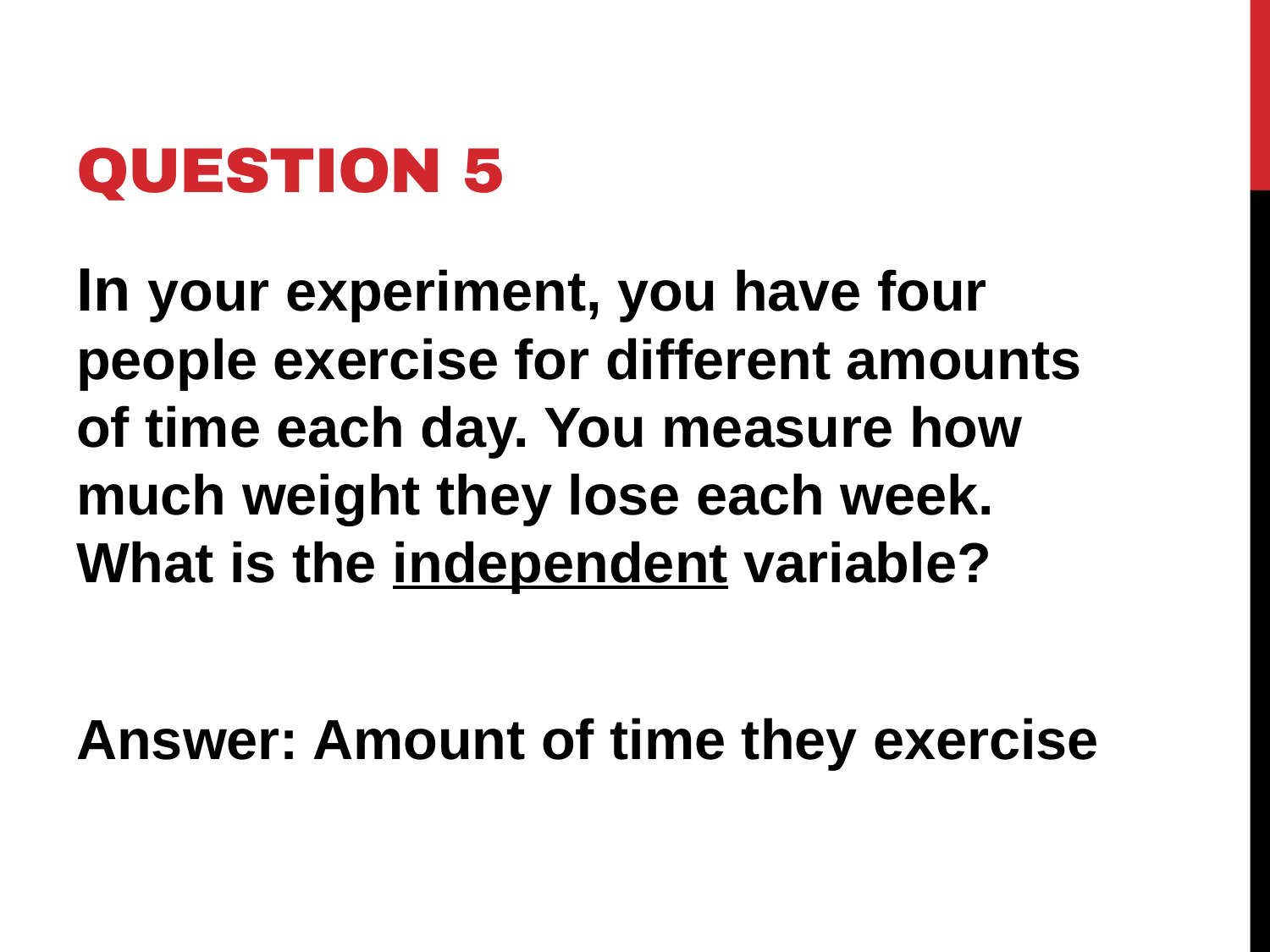

# Question 5
In your experiment, you have four people exercise for different amounts of time each day. You measure how much weight they lose each week. What is the independent variable?

Answer: Amount of time they exercise